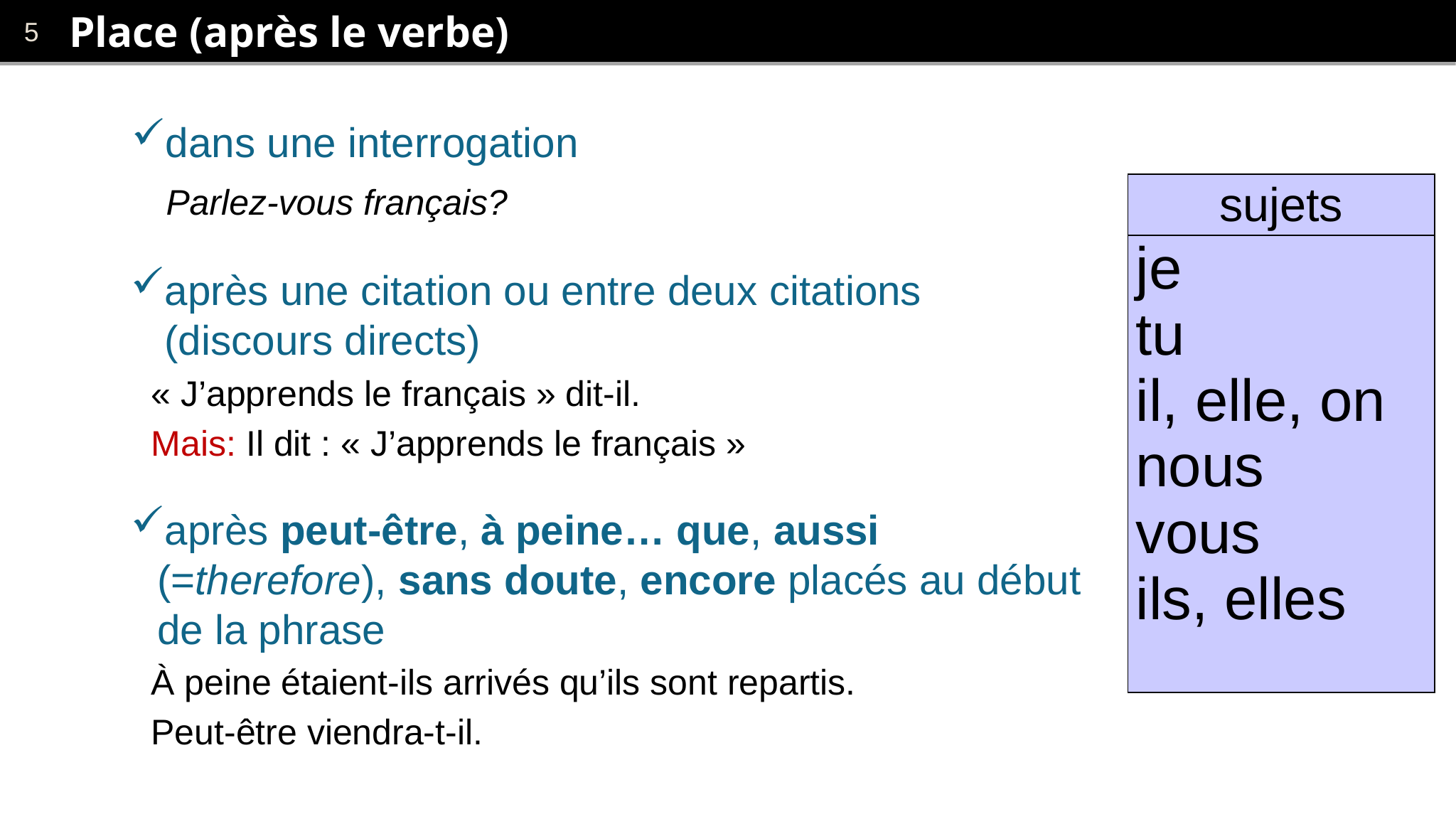

# Place (après le verbe)
dans une interrogation
   Parlez-vous français?
après une citation ou entre deux citations
(discours directs)
  « J’apprends le français » dit-il.
  Mais: Il dit : « J’apprends le français »
après peut-être, à peine… que, aussi (=therefore), sans doute, encore placés au début de la phrase
  À peine étaient-ils arrivés qu’ils sont repartis.
  Peut-être viendra-t-il.

| sujets |
| --- |
| je tu il, elle, on nous vous ils, elles |